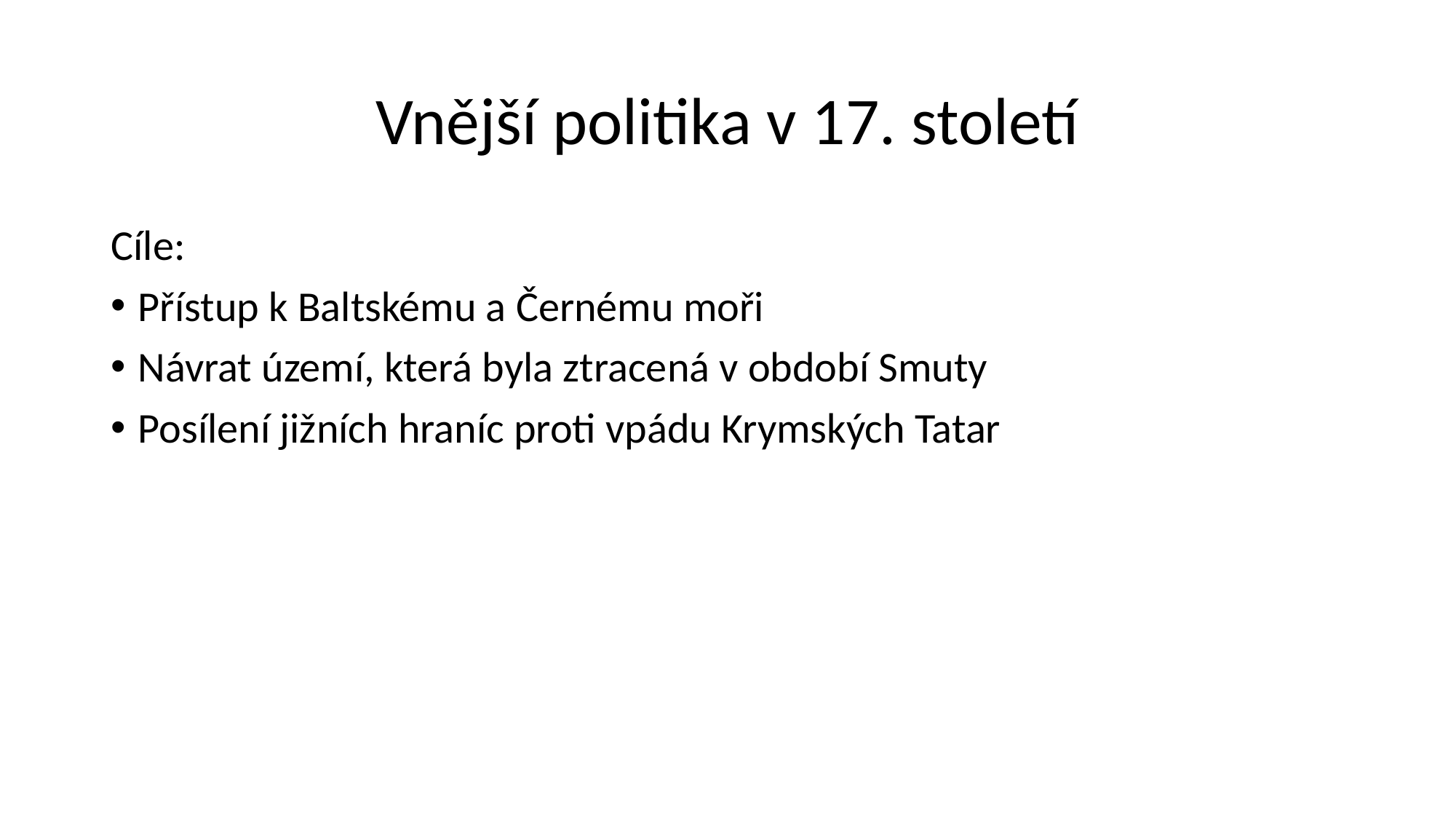

# Vnější politika v 17. století
Cíle:
Přístup k Baltskému a Černému moři
Návrat území, která byla ztracená v období Smuty
Posílení jižních hraníc proti vpádu Krymských Tatar